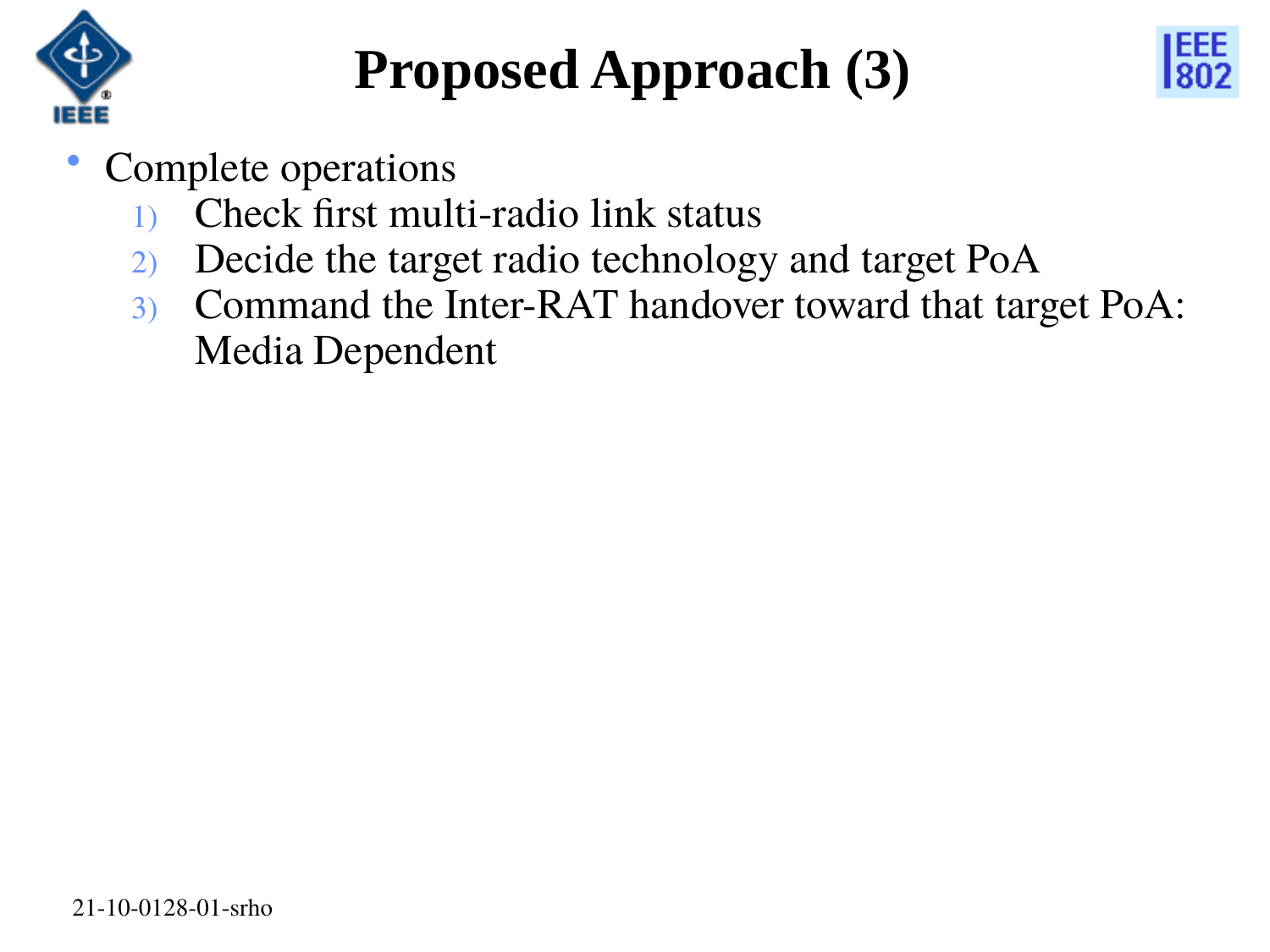

# Proposed Approach (3)
Complete operations
Check first multi-radio link status
Decide the target radio technology and target PoA
Command the Inter-RAT handover toward that target PoA: Media Dependent
21-10-0128-01-srho